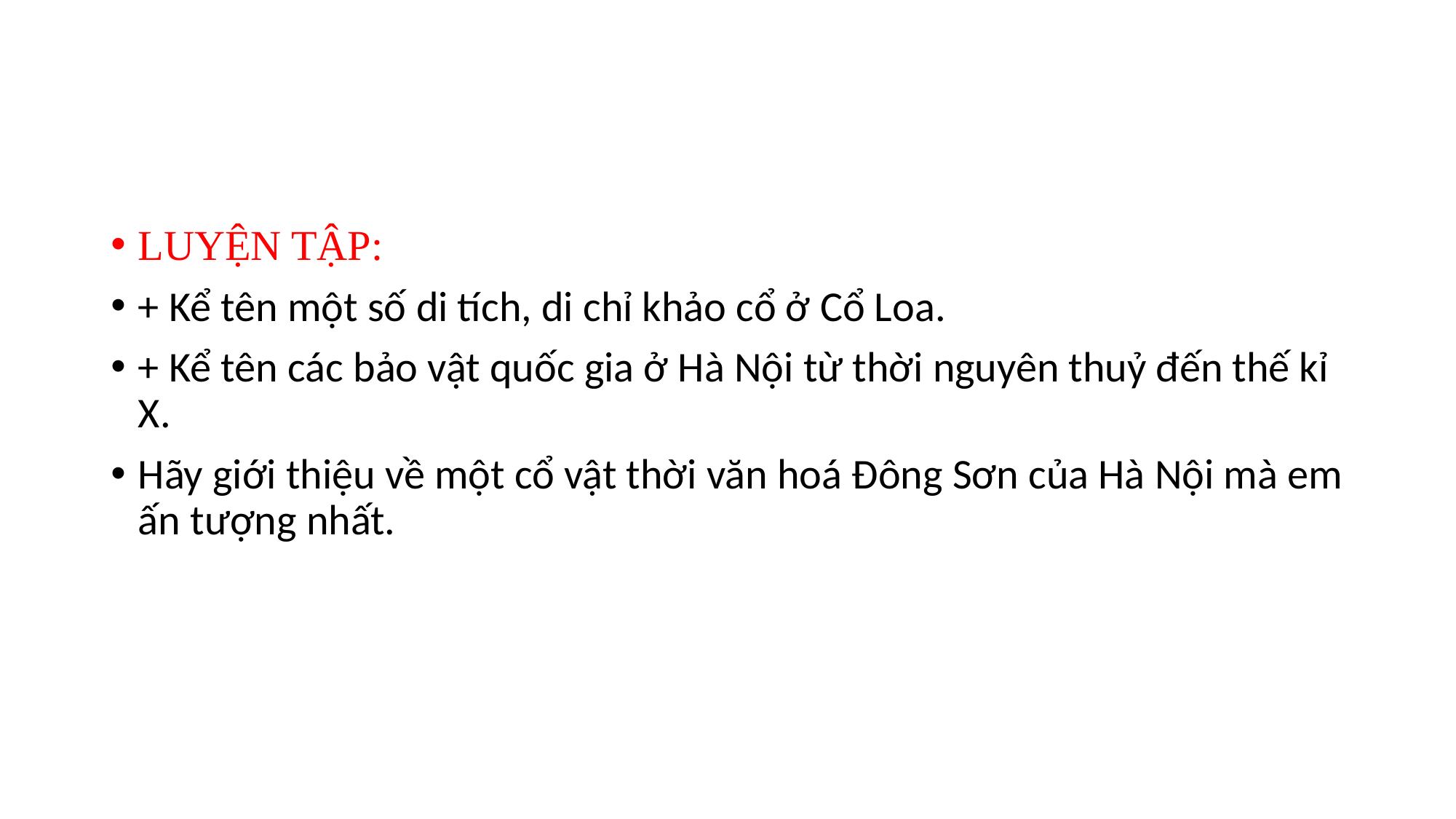

LUYỆN TẬP:
+ Kể tên một số di tích, di chỉ khảo cổ ở Cổ Loa.
+ Kể tên các bảo vật quốc gia ở Hà Nội từ thời nguyên thuỷ đến thế kỉ X.
Hãy giới thiệu về một cổ vật thời văn hoá Đông Sơn của Hà Nội mà em ấn tượng nhất.